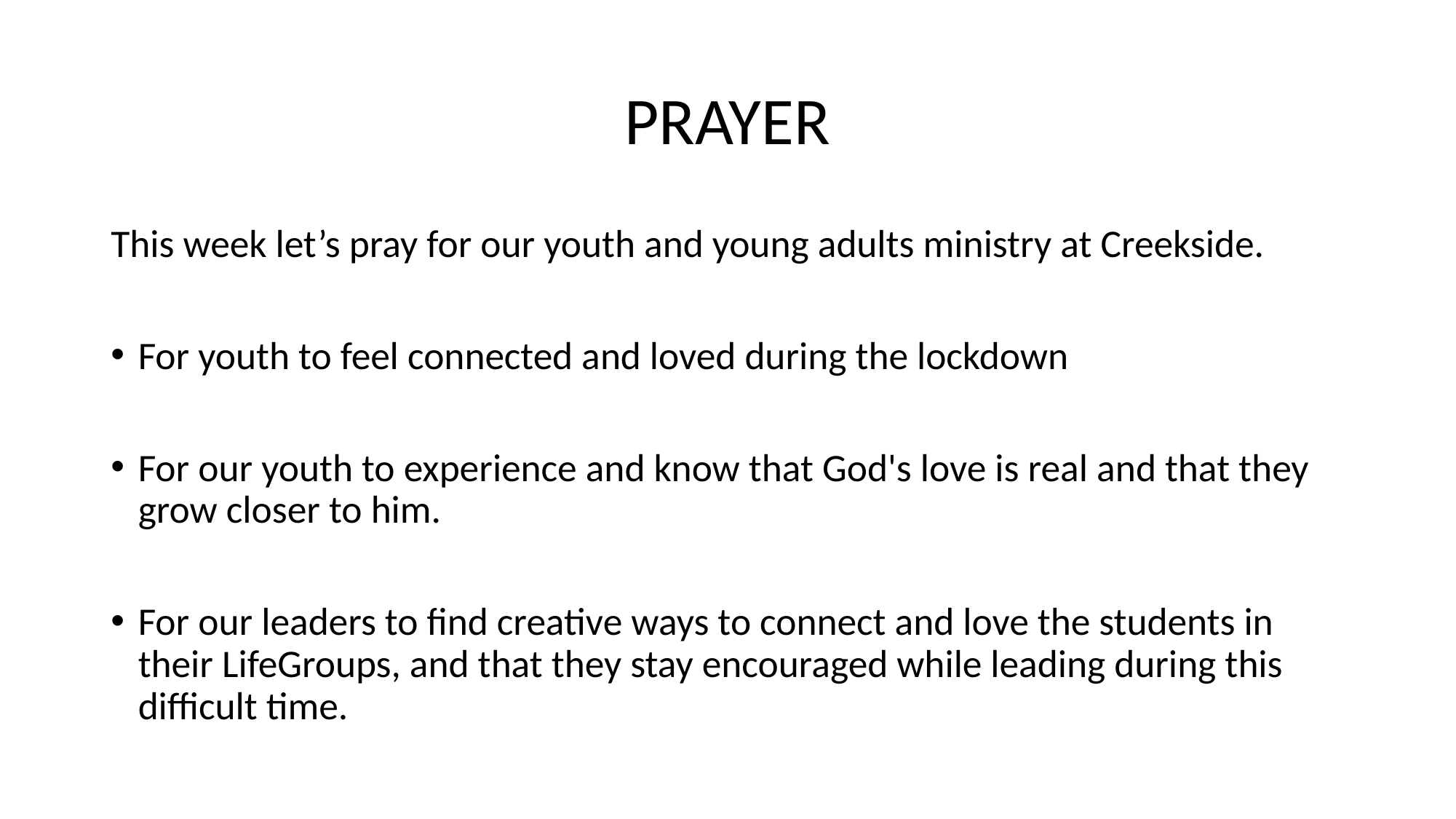

# PRAYER
This week let’s pray for our youth and young adults ministry at Creekside.

For youth to feel connected and loved during the lockdown

For our youth to experience and know that God's love is real and that they grow closer to him.

For our leaders to find creative ways to connect and love the students in their LifeGroups, and that they stay encouraged while leading during this difficult time.